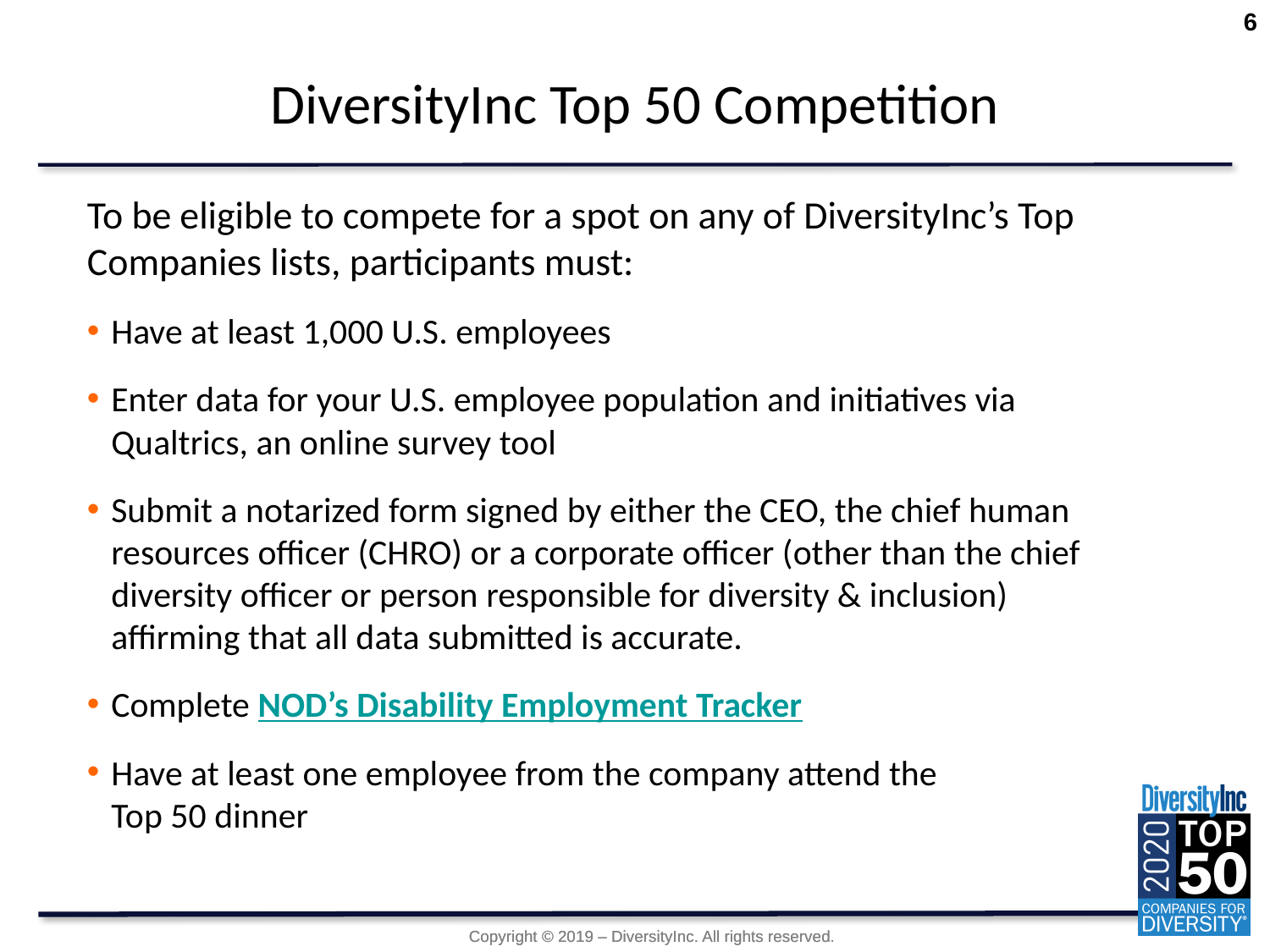

6
# DiversityInc Top 50 Competition
To be eligible to compete for a spot on any of DiversityInc’s Top Companies lists, participants must:
Have at least 1,000 U.S. employees
Enter data for your U.S. employee population and initiatives via Qualtrics, an online survey tool
Submit a notarized form signed by either the CEO, the chief human resources officer (CHRO) or a corporate officer (other than the chief diversity officer or person responsible for diversity & inclusion) affirming that all data submitted is accurate.
Complete NOD’s Disability Employment Tracker
Have at least one employee from the company attend the
Top 50 dinner